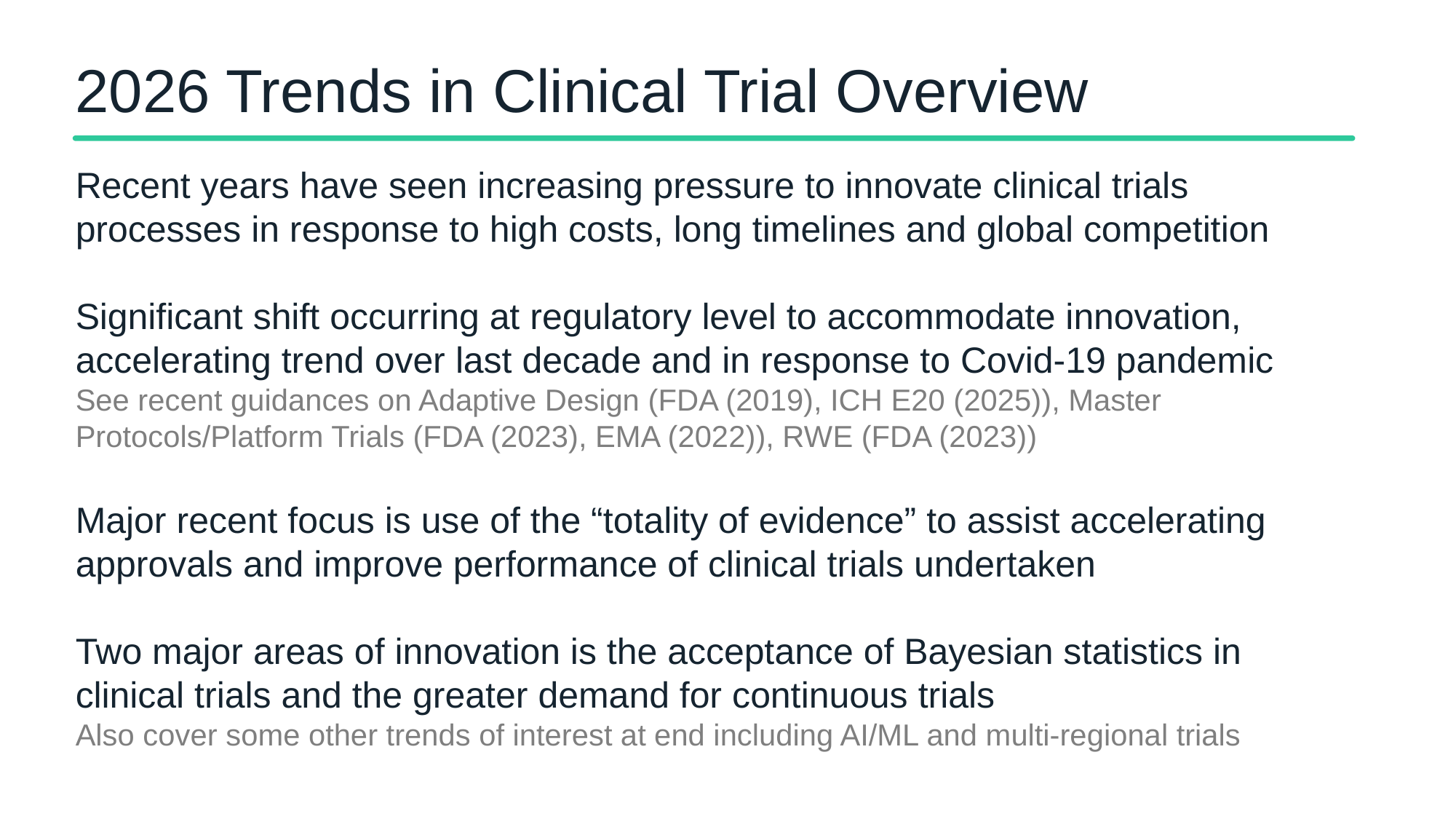

# 2026 Trends in Clinical Trial Overview
Recent years have seen increasing pressure to innovate clinical trials processes in response to high costs, long timelines and global competition

Significant shift occurring at regulatory level to accommodate innovation, accelerating trend over last decade and in response to Covid-19 pandemic
See recent guidances on Adaptive Design (FDA (2019), ICH E20 (2025)), Master Protocols/Platform Trials (FDA (2023), EMA (2022)), RWE (FDA (2023))

Major recent focus is use of the “totality of evidence” to assist accelerating approvals and improve performance of clinical trials undertaken

Two major areas of innovation is the acceptance of Bayesian statistics in clinical trials and the greater demand for continuous trials
Also cover some other trends of interest at end including AI/ML and multi-regional trials